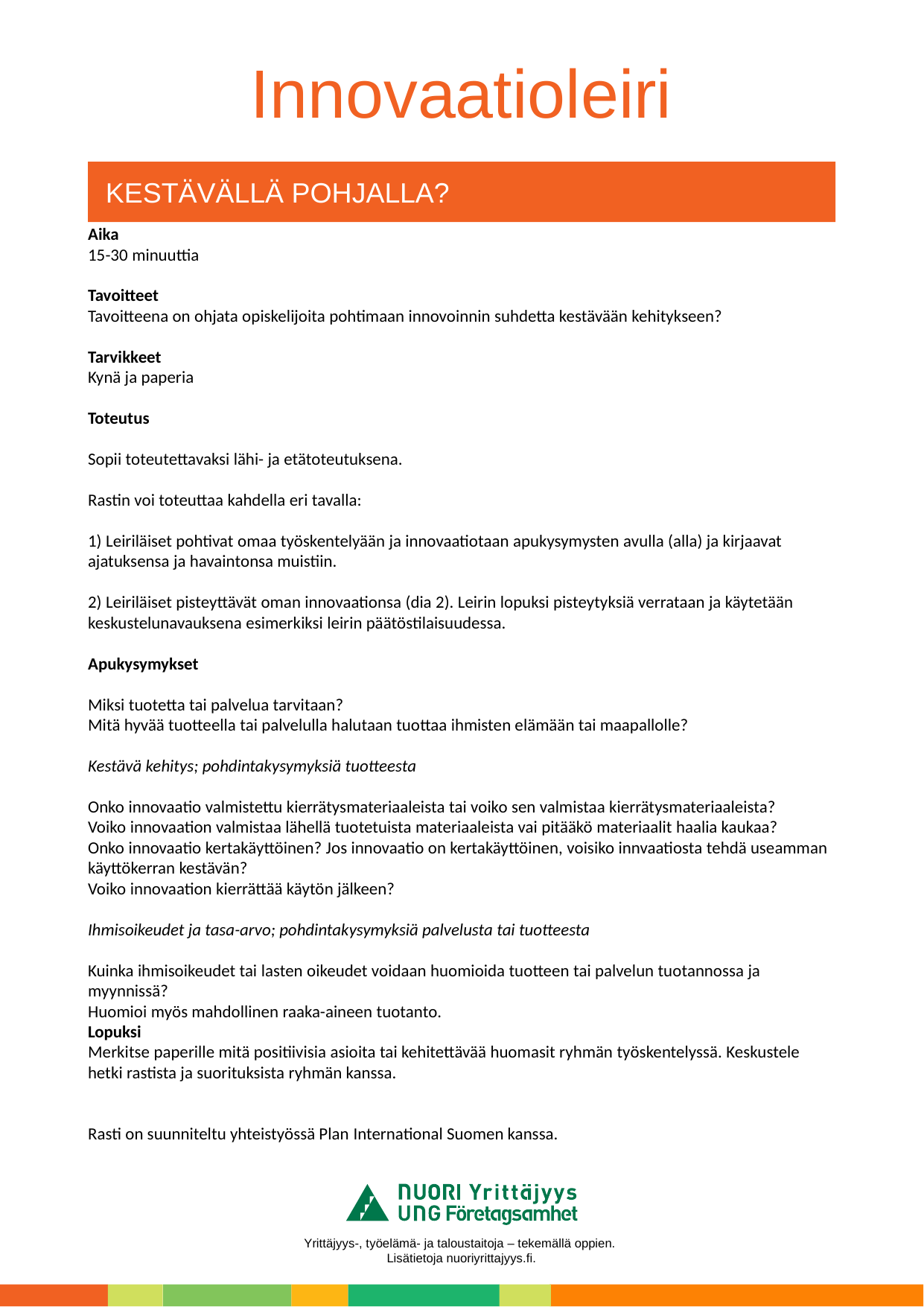

# KESTÄVÄLLÄ POHJALLA?
Aika
15-30 minuuttia

Tavoitteet
Tavoitteena on ohjata opiskelijoita pohtimaan innovoinnin suhdetta kestävään kehitykseen?

Tarvikkeet
Kynä ja paperia

Toteutus

Sopii toteutettavaksi lähi- ja etätoteutuksena.

Rastin voi toteuttaa kahdella eri tavalla:

1) Leiriläiset pohtivat omaa työskentelyään ja innovaatiotaan apukysymysten avulla (alla) ja kirjaavat ajatuksensa ja havaintonsa muistiin.

2) Leiriläiset pisteyttävät oman innovaationsa (dia 2). Leirin lopuksi pisteytyksiä verrataan ja käytetään keskustelunavauksena esimerkiksi leirin päätöstilaisuudessa.

Apukysymykset

Miksi tuotetta tai palvelua tarvitaan?
Mitä hyvää tuotteella tai palvelulla halutaan tuottaa ihmisten elämään tai maapallolle?

Kestävä kehitys; pohdintakysymyksiä tuotteesta

Onko innovaatio valmistettu kierrätysmateriaaleista tai voiko sen valmistaa kierrätysmateriaaleista?
Voiko innovaation valmistaa lähellä tuotetuista materiaaleista vai pitääkö materiaalit haalia kaukaa?
Onko innovaatio kertakäyttöinen? Jos innovaatio on kertakäyttöinen, voisiko innvaatiosta tehdä useamman käyttökerran kestävän?
Voiko innovaation kierrättää käytön jälkeen?

Ihmisoikeudet ja tasa-arvo; pohdintakysymyksiä palvelusta tai tuotteesta

Kuinka ihmisoikeudet tai lasten oikeudet voidaan huomioida tuotteen tai palvelun tuotannossa ja myynnissä?
Huomioi myös mahdollinen raaka-aineen tuotanto.
Lopuksi
Merkitse paperille mitä positiivisia asioita tai kehitettävää huomasit ryhmän työskentelyssä. Keskustele hetki rastista ja suorituksista ryhmän kanssa.

Rasti on suunniteltu yhteistyössä Plan International Suomen kanssa.
​
​
 ​
  ​
​